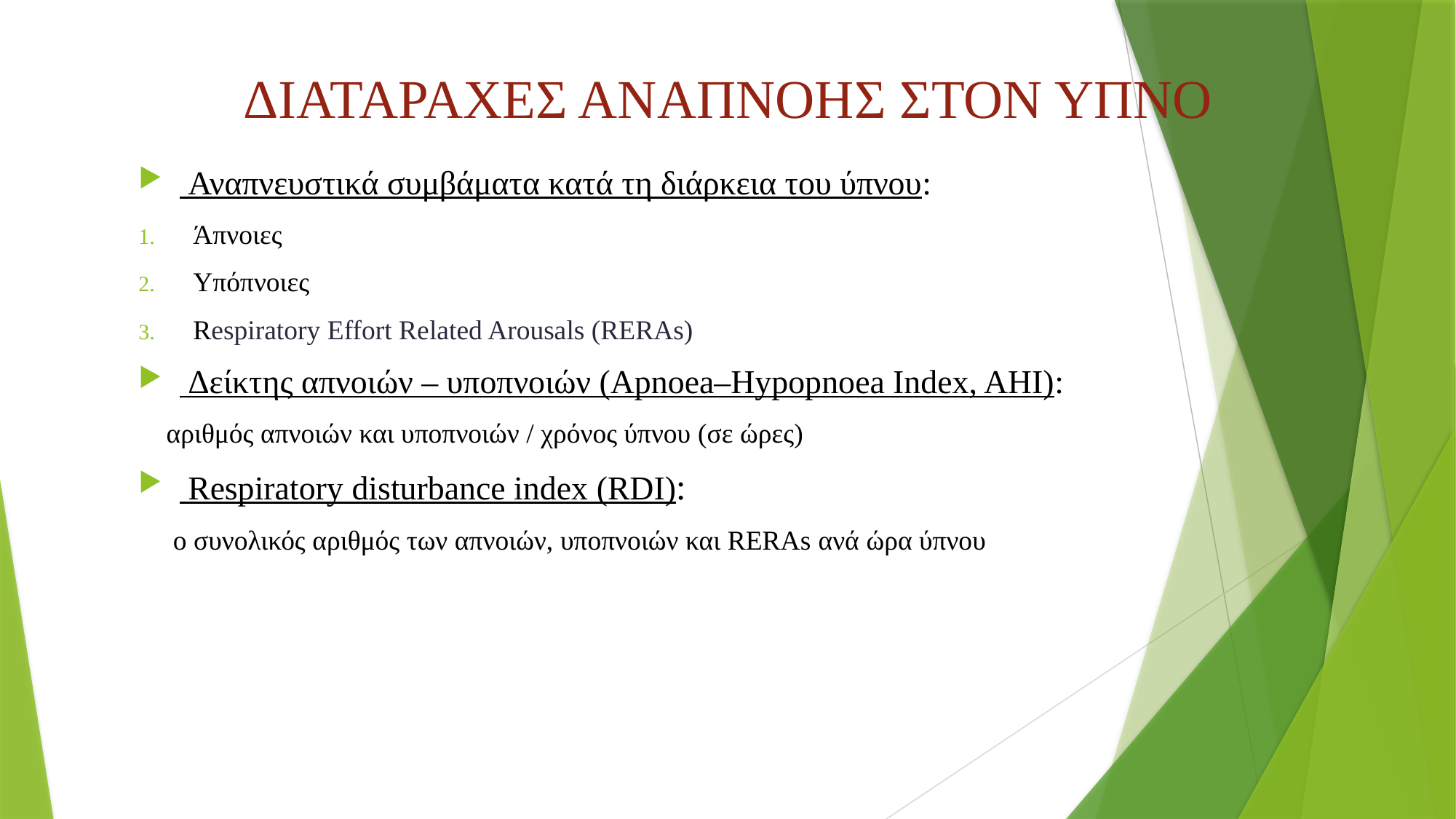

# ΔΙΑΤΑΡΑΧΕΣ ΑΝΑΠΝΟΗΣ ΣΤΟΝ ΥΠΝΟ
 Αναπνευστικά συμβάματα κατά τη διάρκεια του ύπνου:
Άπνοιες
Υπόπνοιες
Respiratory Effort Related Arousals (RERAs)
 Δείκτης απνοιών – υποπνοιών (Apnoea–Hypopnoea Index, AHI):
    αριθμός απνοιών και υποπνοιών / χρόνος ύπνου (σε ώρες)
 Respiratory disturbance index (RDI):
     ο συνολικός αριθμός των απνοιών, υποπνοιών και RERAs ανά ώρα ύπνου